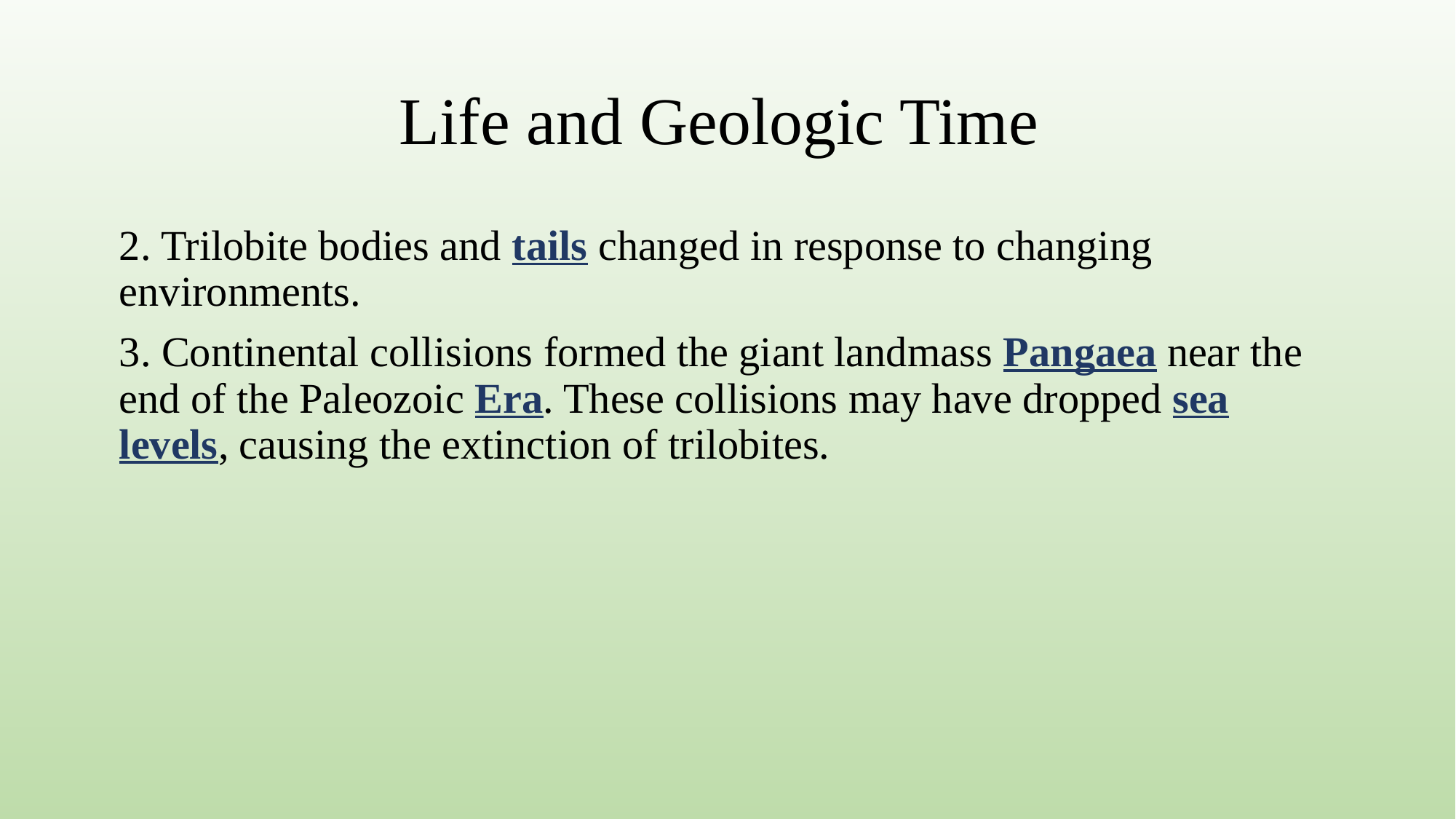

# Life and Geologic Time
2. Trilobite bodies and tails changed in response to changing environments.
3. Continental collisions formed the giant landmass Pangaea near the end of the Paleozoic Era. These collisions may have dropped sea levels, causing the extinction of trilobites.